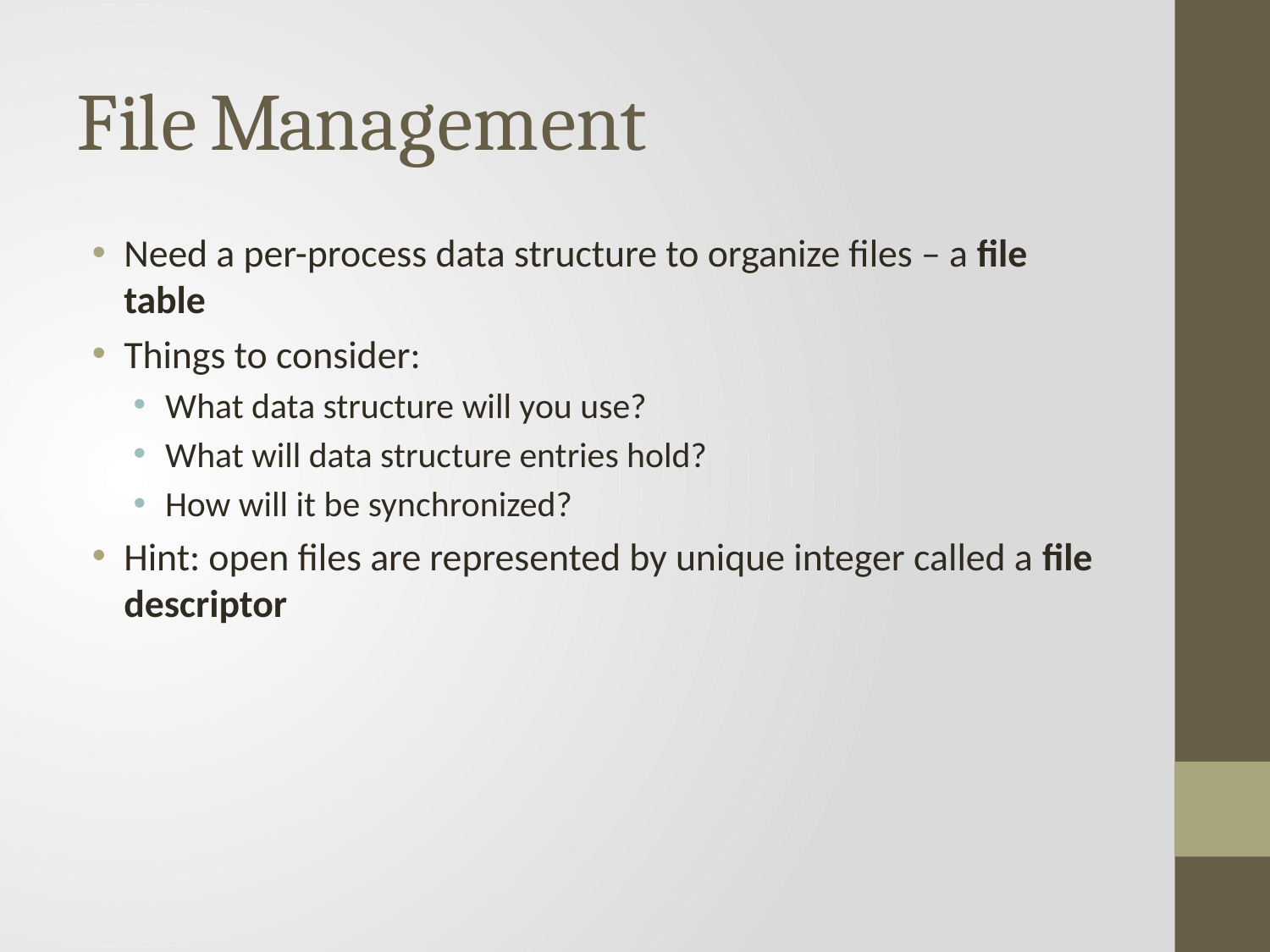

# File Management
Need a per-process data structure to organize files – a file table
Things to consider:
What data structure will you use?
What will data structure entries hold?
How will it be synchronized?
Hint: open files are represented by unique integer called a file descriptor